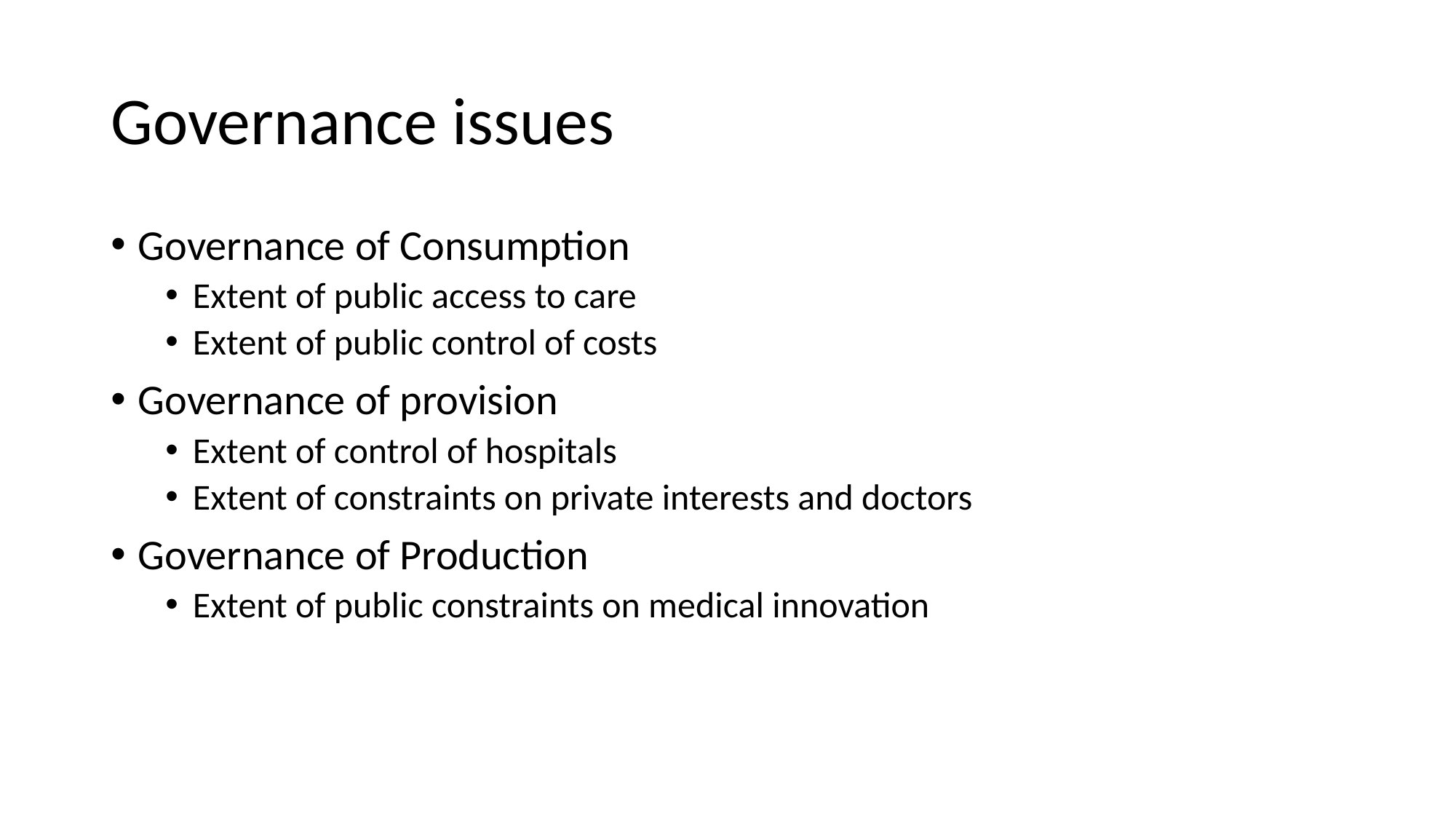

# Governance issues
Governance of Consumption
Extent of public access to care
Extent of public control of costs
Governance of provision
Extent of control of hospitals
Extent of constraints on private interests and doctors
Governance of Production
Extent of public constraints on medical innovation